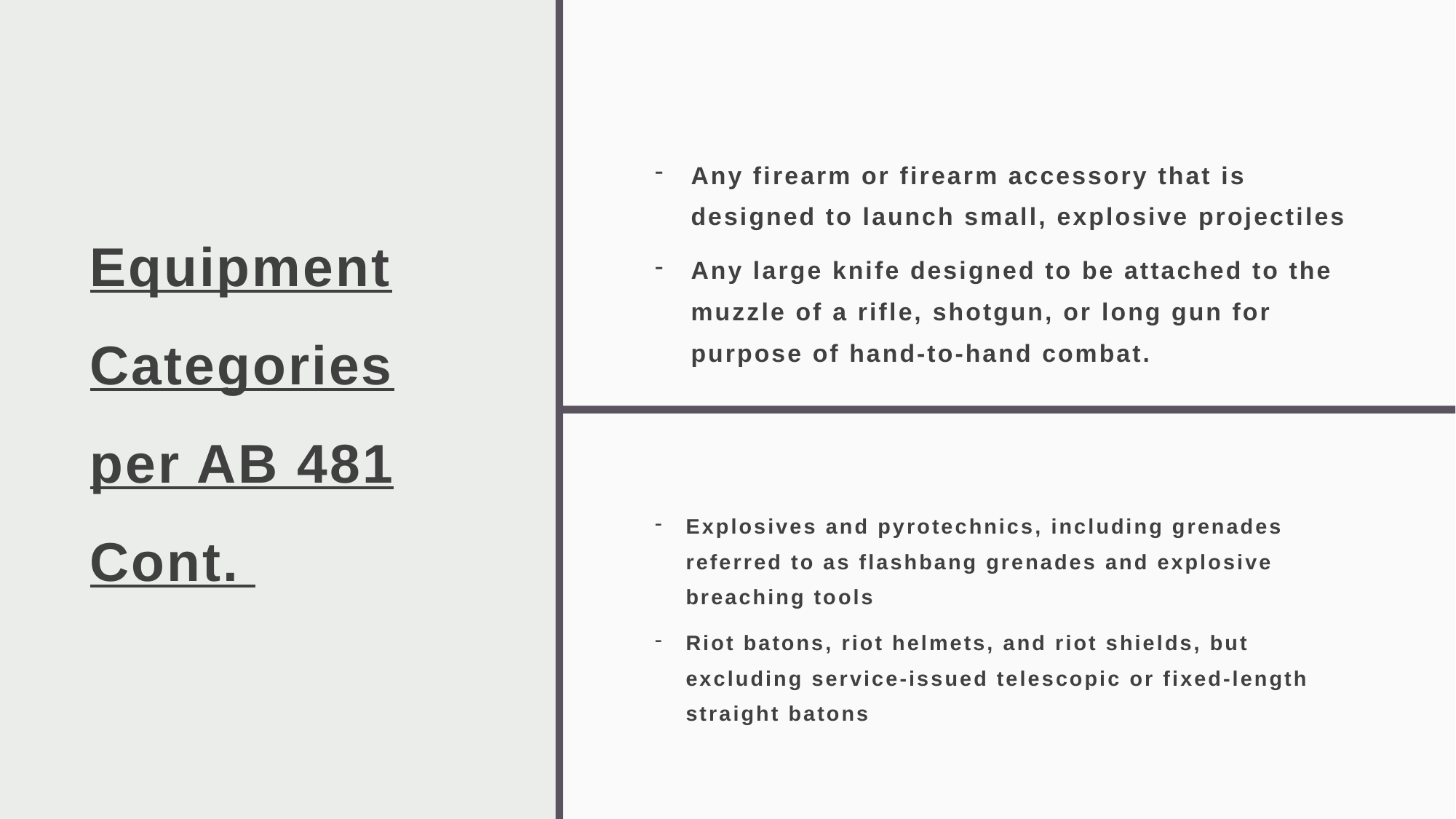

# Equipment Categories per AB 481 Cont.
Any firearm or firearm accessory that is designed to launch small, explosive projectiles
Any large knife designed to be attached to the muzzle of a rifle, shotgun, or long gun for purpose of hand-to-hand combat.
Explosives and pyrotechnics, including grenades referred to as flashbang grenades and explosive breaching tools
Riot batons, riot helmets, and riot shields, but excluding service-issued telescopic or fixed-length straight batons